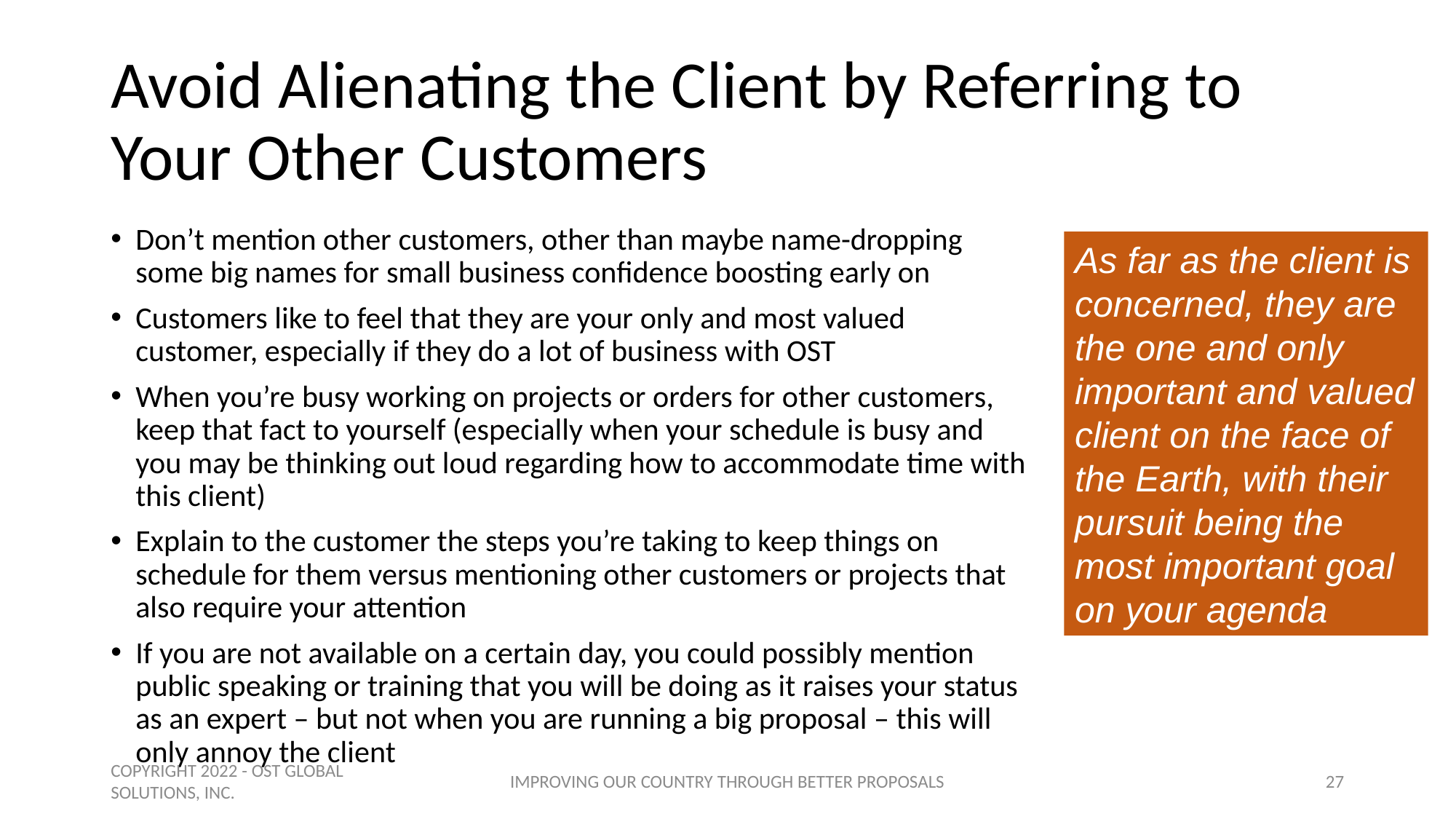

# Avoid Alienating the Client by Referring to Your Other Customers
Don’t mention other customers, other than maybe name-dropping some big names for small business confidence boosting early on
Customers like to feel that they are your only and most valued customer, especially if they do a lot of business with OST
When you’re busy working on projects or orders for other customers, keep that fact to yourself (especially when your schedule is busy and you may be thinking out loud regarding how to accommodate time with this client)
Explain to the customer the steps you’re taking to keep things on schedule for them versus mentioning other customers or projects that also require your attention
If you are not available on a certain day, you could possibly mention public speaking or training that you will be doing as it raises your status as an expert – but not when you are running a big proposal – this will only annoy the client

As far as the client is concerned, they are the one and only important and valued client on the face of the Earth, with their pursuit being the most important goal on your agenda
COPYRIGHT 2022 - OST GLOBAL SOLUTIONS, INC.
IMPROVING OUR COUNTRY THROUGH BETTER PROPOSALS
27